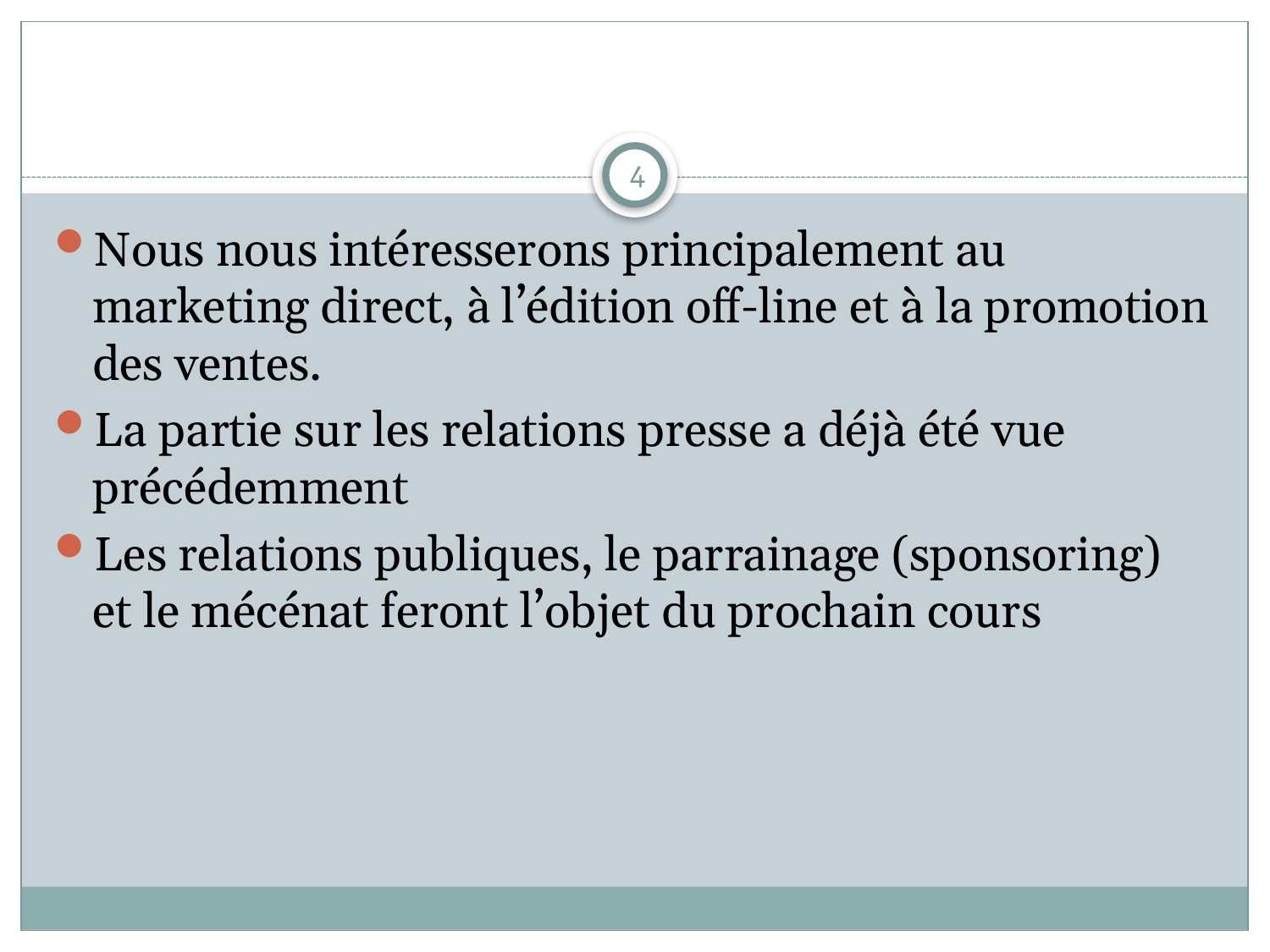

#
4
Nous nous intéresserons principalement au marketing direct, à l’édition off-line et à la promotion des ventes.
La partie sur les relations presse a déjà été vue précédemment
Les relations publiques, le parrainage (sponsoring) et le mécénat feront l’objet du prochain cours